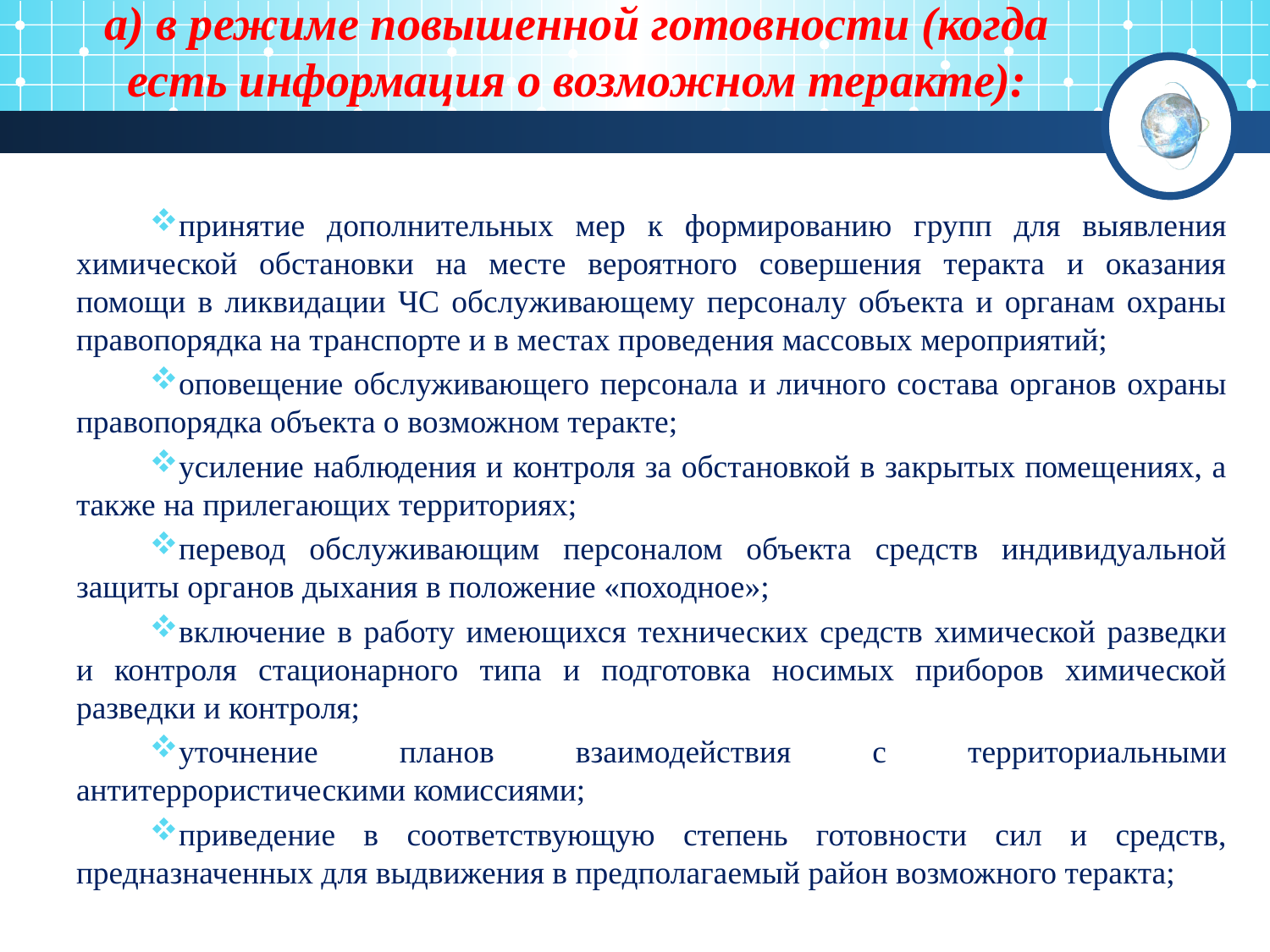

# а) в режиме повышенной готовности (когда есть информация о возможном теракте):
принятие дополнительных мер к формированию групп для выявления химической обстановки на месте вероятного совершения теракта и оказания помощи в ликвидации ЧС обслуживающему персоналу объекта и органам охраны правопорядка на транспорте и в местах проведения массовых мероприятий;
оповещение обслуживающего персонала и личного состава органов охраны правопорядка объекта о возможном теракте;
усиление наблюдения и контроля за обстановкой в закрытых помещениях, а также на прилегающих территориях;
перевод обслуживающим персоналом объекта средств индивидуальной защиты органов дыхания в положение «походное»;
включение в работу имеющихся технических средств химической разведки и контроля стационарного типа и подготовка носимых приборов химической разведки и контроля;
уточнение планов взаимодействия с территориальными антитеррористическими комиссиями;
приведение в соответствующую степень готовности сил и средств, предназначенных для выдвижения в предполагаемый район возможного теракта;